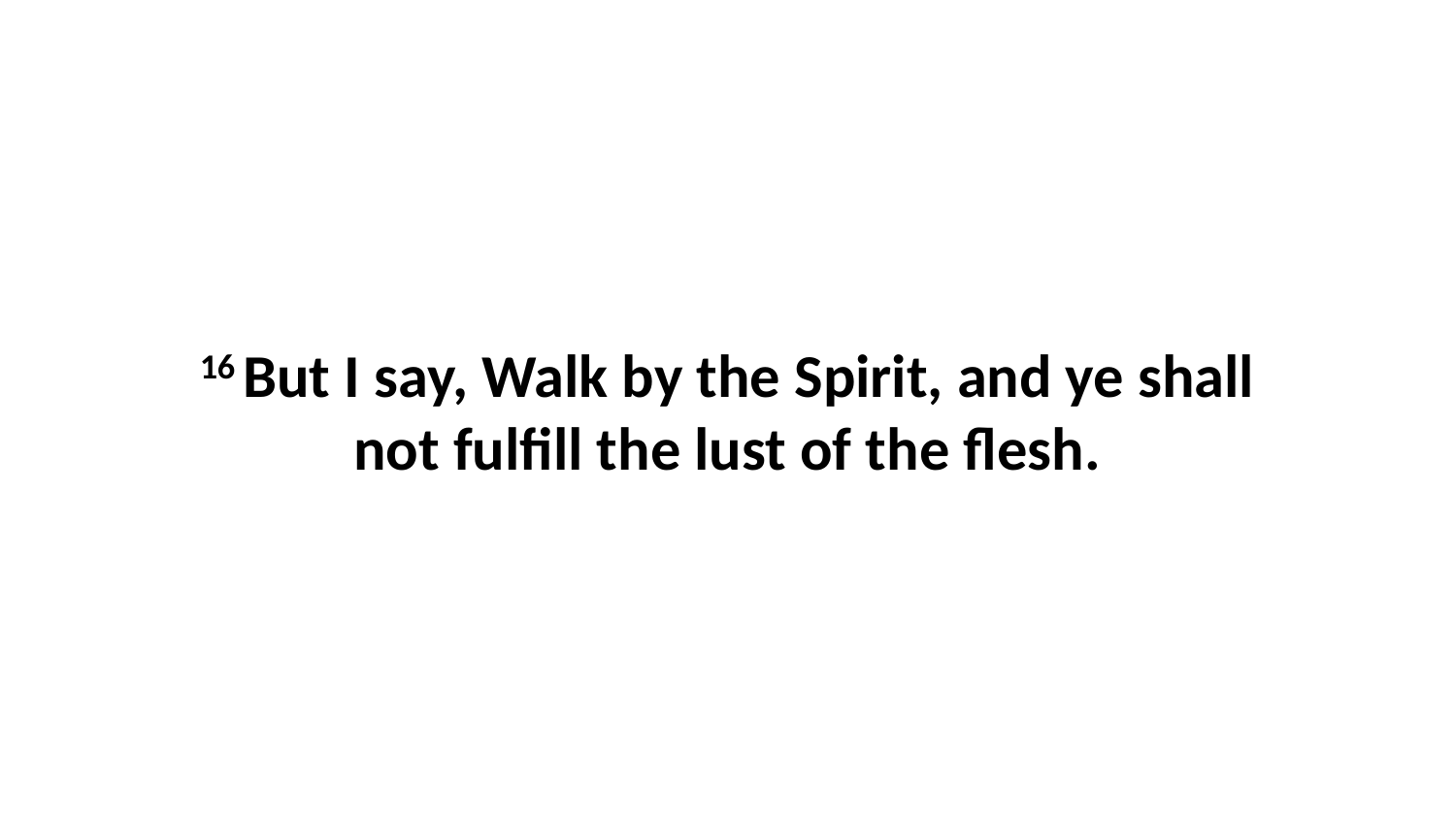

16 But I say, Walk by the Spirit, and ye shall not fulfill the lust of the flesh.